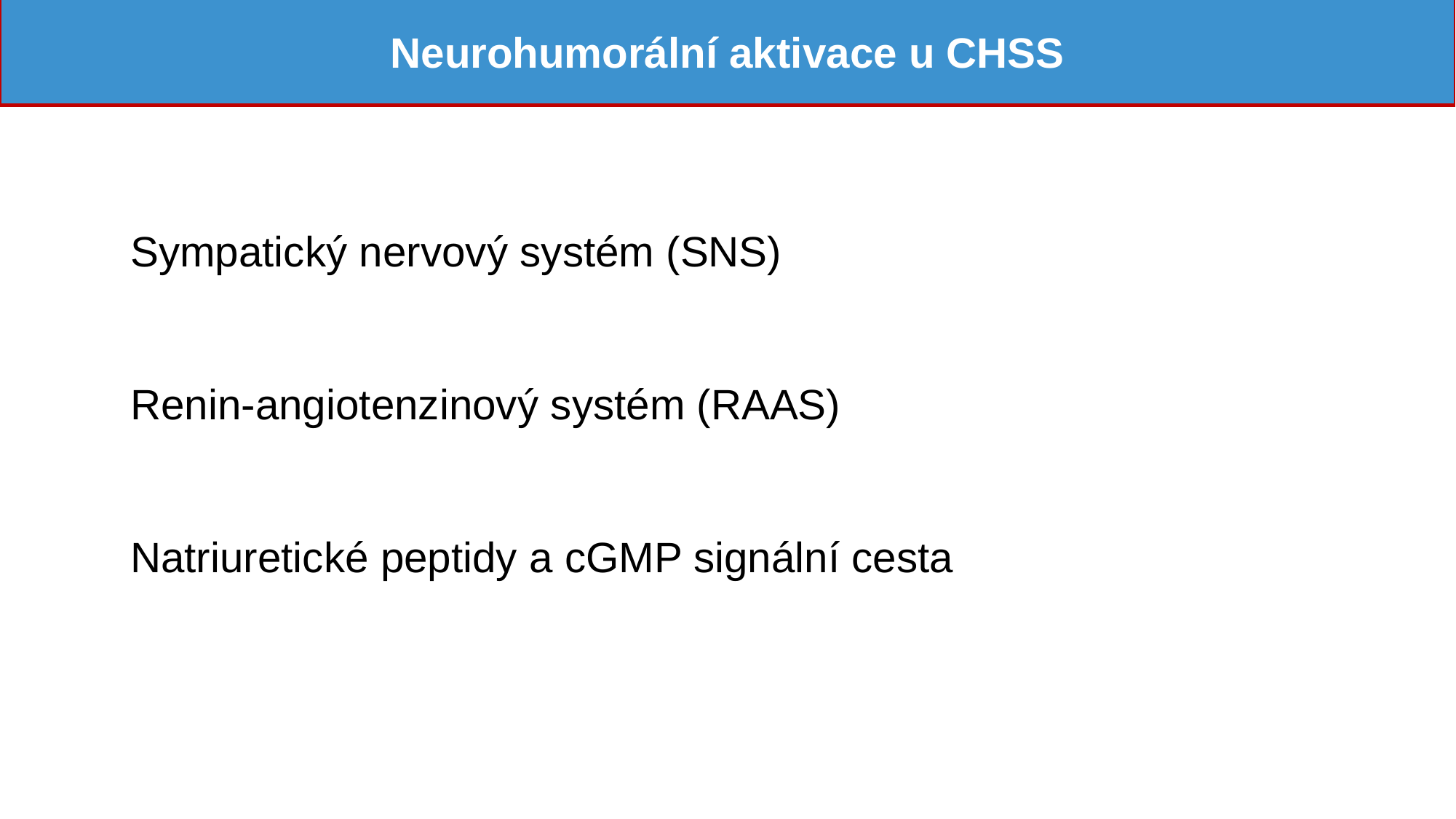

Neurohumorální aktivace u CHSS

      Sympatický nervový systém (SNS)

      Renin-angiotenzinový systém (RAAS)

      Natriuretické peptidy a cGMP signální cesta